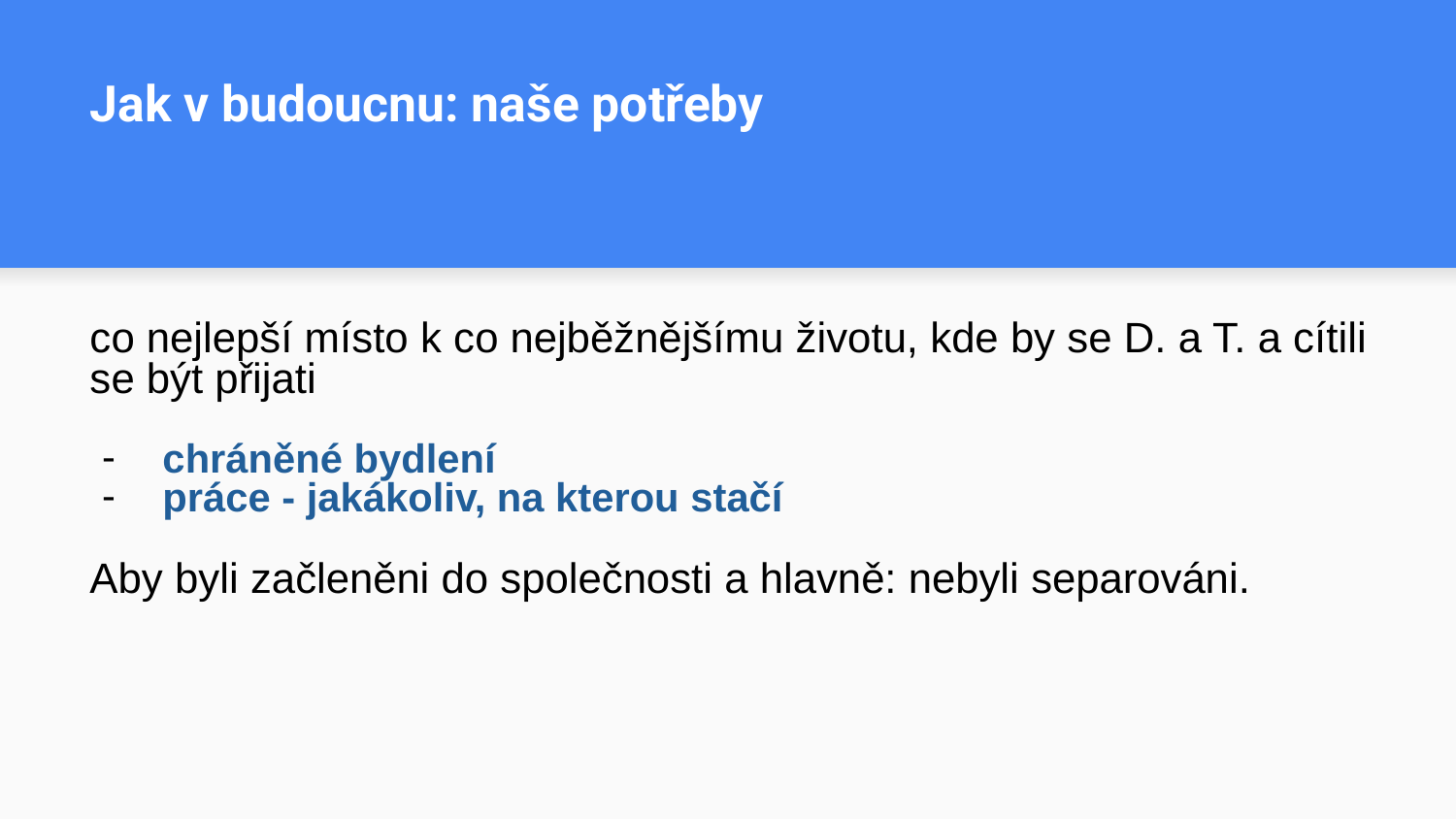

# Jak v budoucnu: naše potřeby
co nejlepší místo k co nejběžnějšímu životu, kde by se D. a T. a cítili se být přijati

chráněné bydlení
práce - jakákoliv, na kterou stačí

Aby byli začleněni do společnosti a hlavně: nebyli separováni.